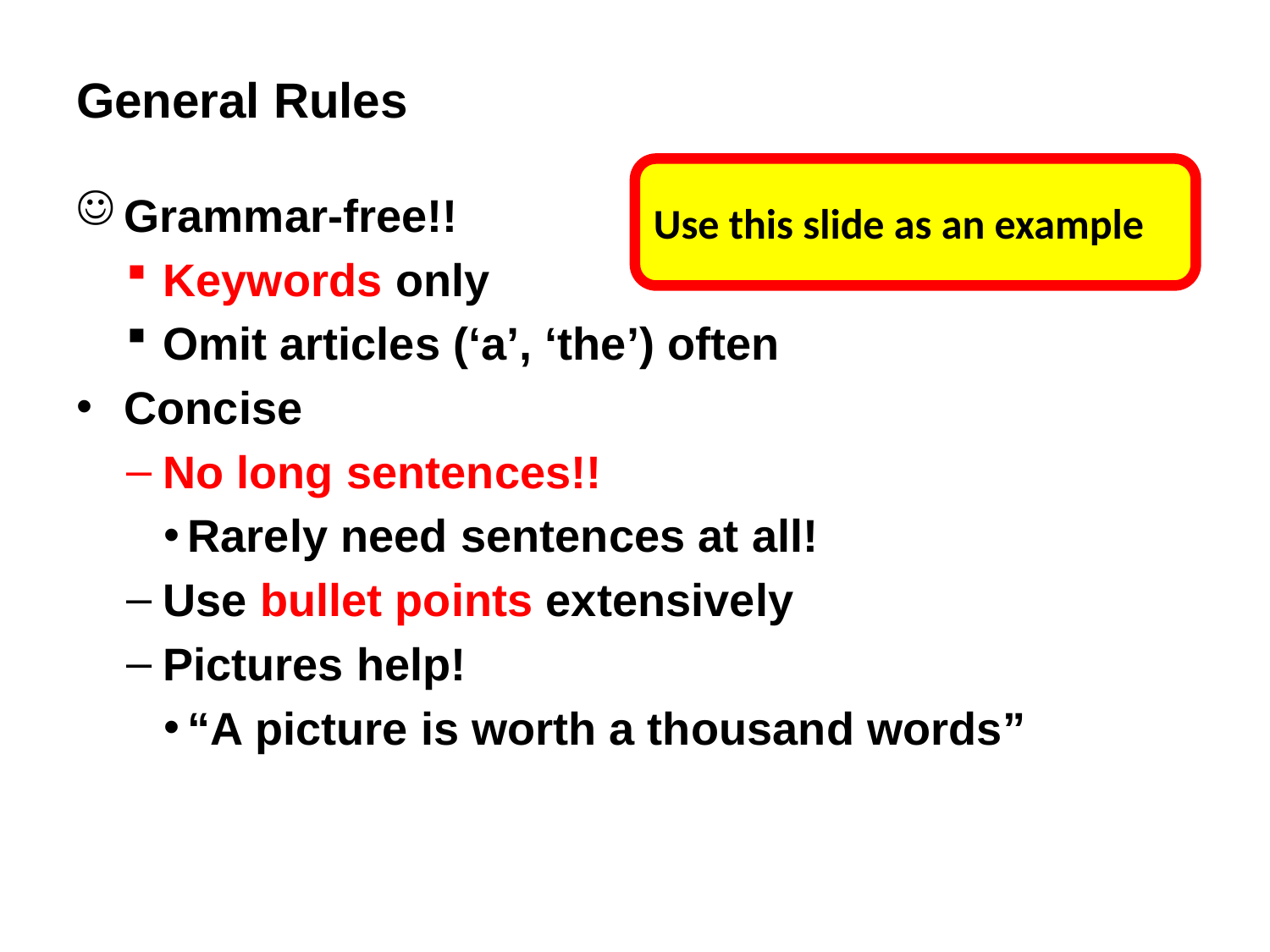

# General Rules
Use this slide as an example
Grammar-free!!
Keywords only
Omit articles (‘a’, ‘the’) often
Concise
No long sentences!!
Rarely need sentences at all!
Use bullet points extensively
Pictures help!
“A picture is worth a thousand words”